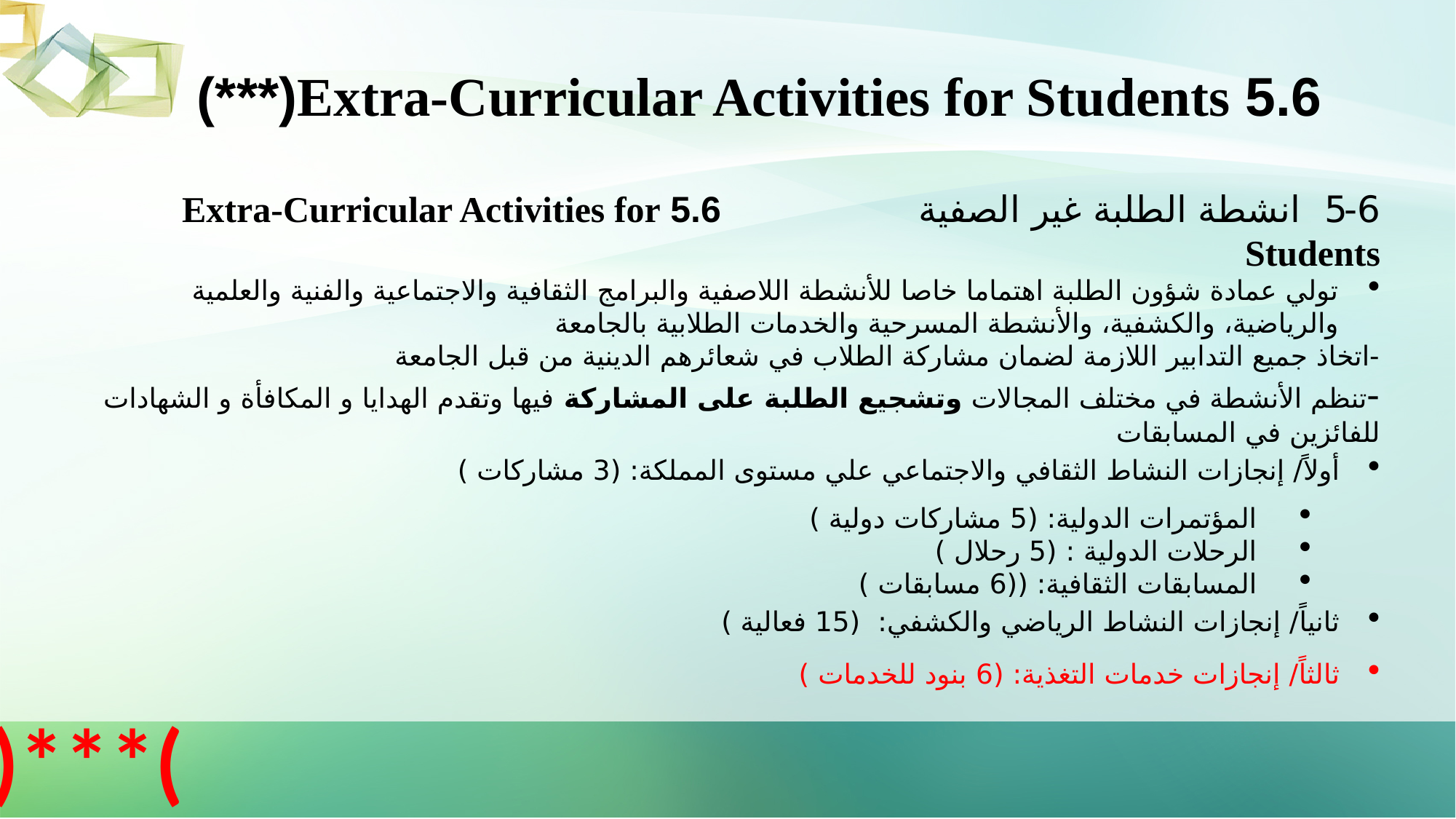

5.6 Extra-Curricular Activities for Students(***)
5-6  انشطة الطلبة غير الصفية                 5.6 Extra-Curricular Activities for Students
تولي عمادة شؤون الطلبة اهتماما خاصا للأنشطة اللاصفية والبرامج الثقافية والاجتماعية والفنية والعلمية والرياضية، والكشفية، والأنشطة المسرحية والخدمات الطلابية بالجامعة
-اتخاذ جميع التدابير اللازمة لضمان مشاركة الطلاب في شعائرهم الدينية من قبل الجامعة
-تنظم الأنشطة في مختلف المجالات وتشجيع الطلبة على المشاركة فيها وتقدم الهدايا و المكافأة و الشهادات للفائزين في المسابقات
أولاً/ إنجازات النشاط الثقافي والاجتماعي علي مستوى المملكة: (3 مشاركات )
المؤتمرات الدولية: (5 مشاركات دولية )
الرحلات الدولية : (5 رحلال )
المسابقات الثقافية: ((6 مسابقات )
ثانياً/ إنجازات النشاط الرياضي والكشفي:  (15 فعالية )
ثالثاً/ إنجازات خدمات التغذية: (6 بنود للخدمات )
)***(